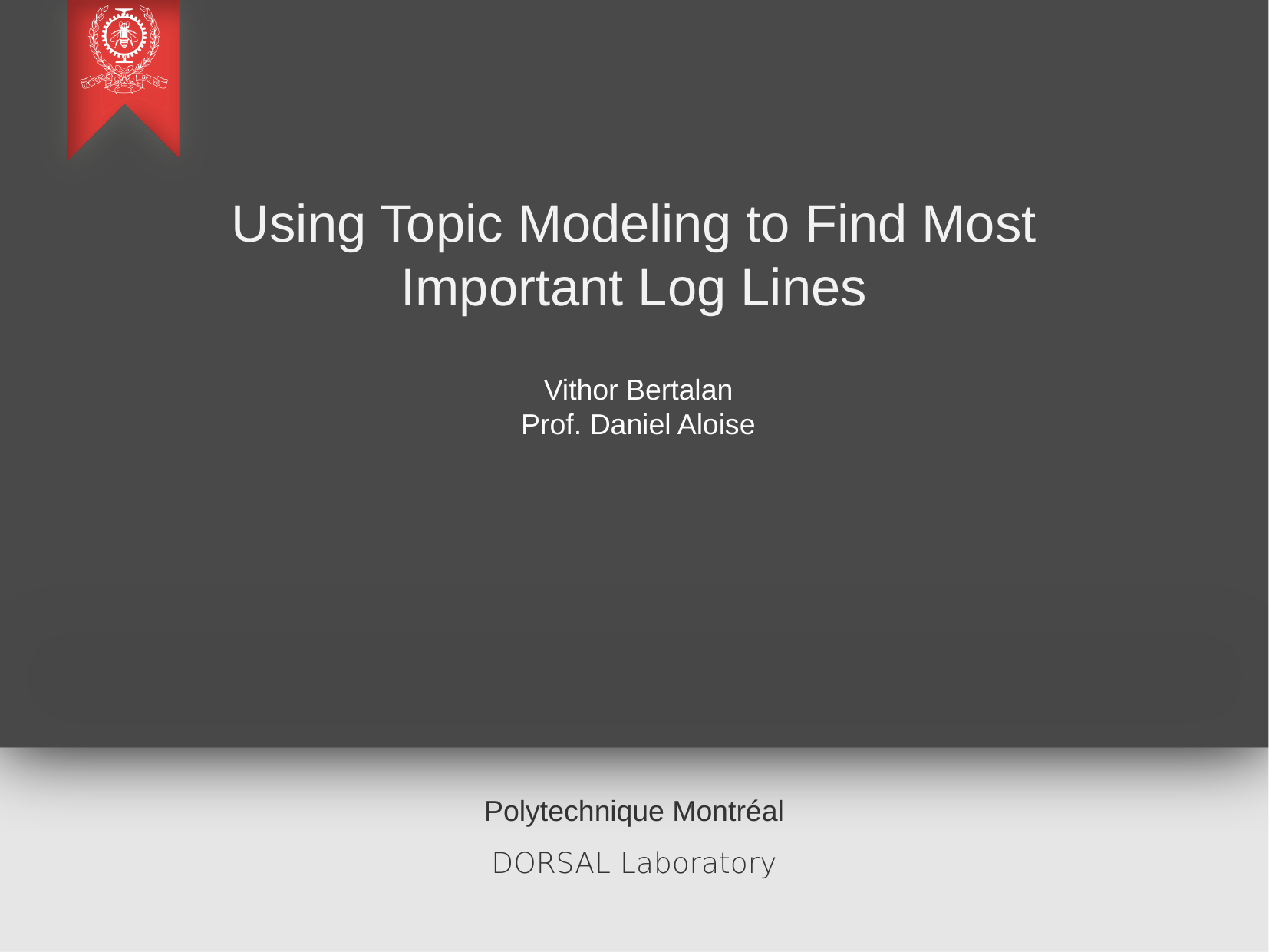

Using Topic Modeling to Find Most Important Log Lines
Vithor Bertalan
Prof. Daniel Aloise
Polytechnique Montréal
DORSAL Laboratory